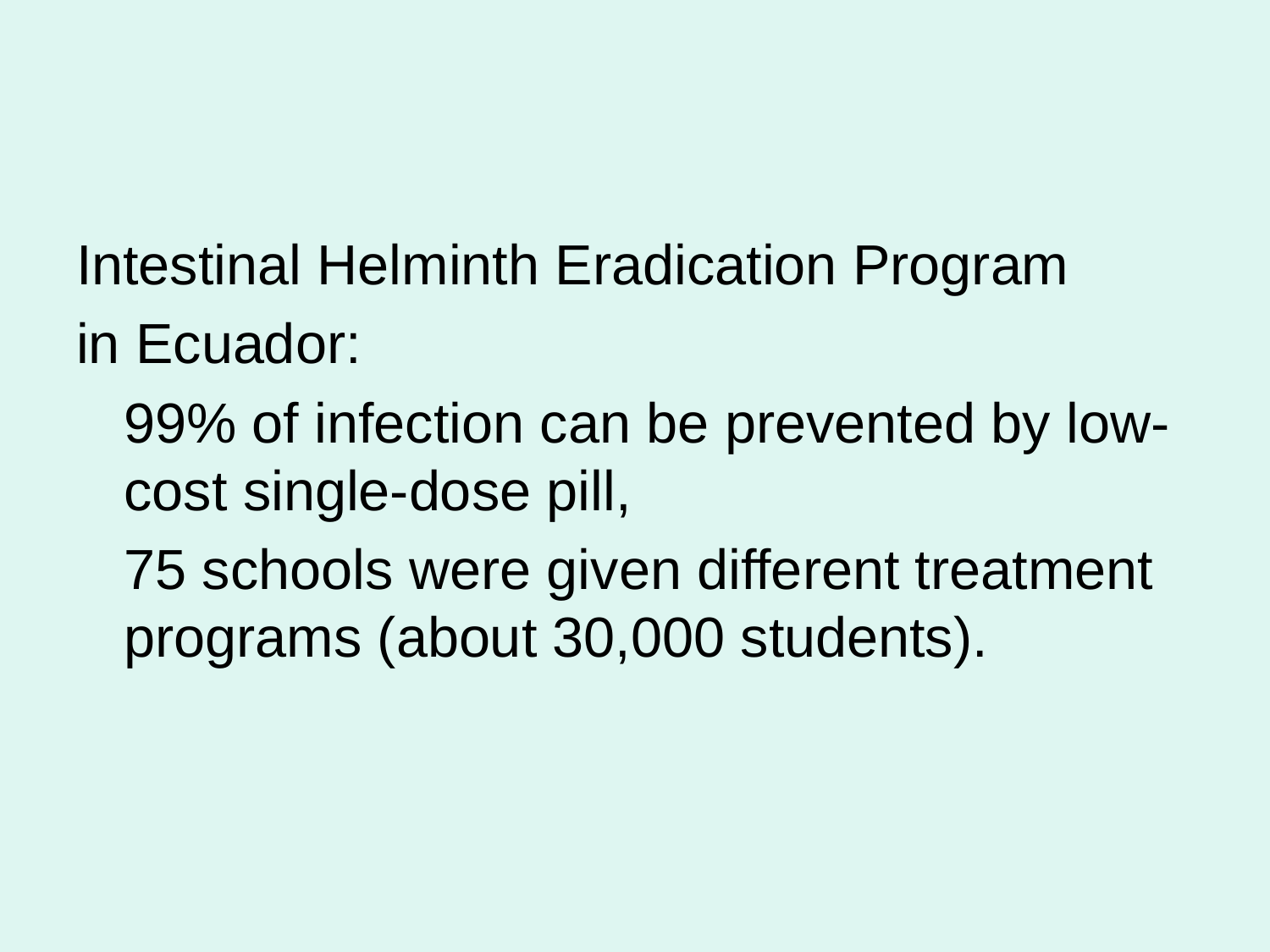

Intestinal Helminth Eradication Program
in Ecuador:
	99% of infection can be prevented by low-cost single-dose pill,
	75 schools were given different treatment programs (about 30,000 students).